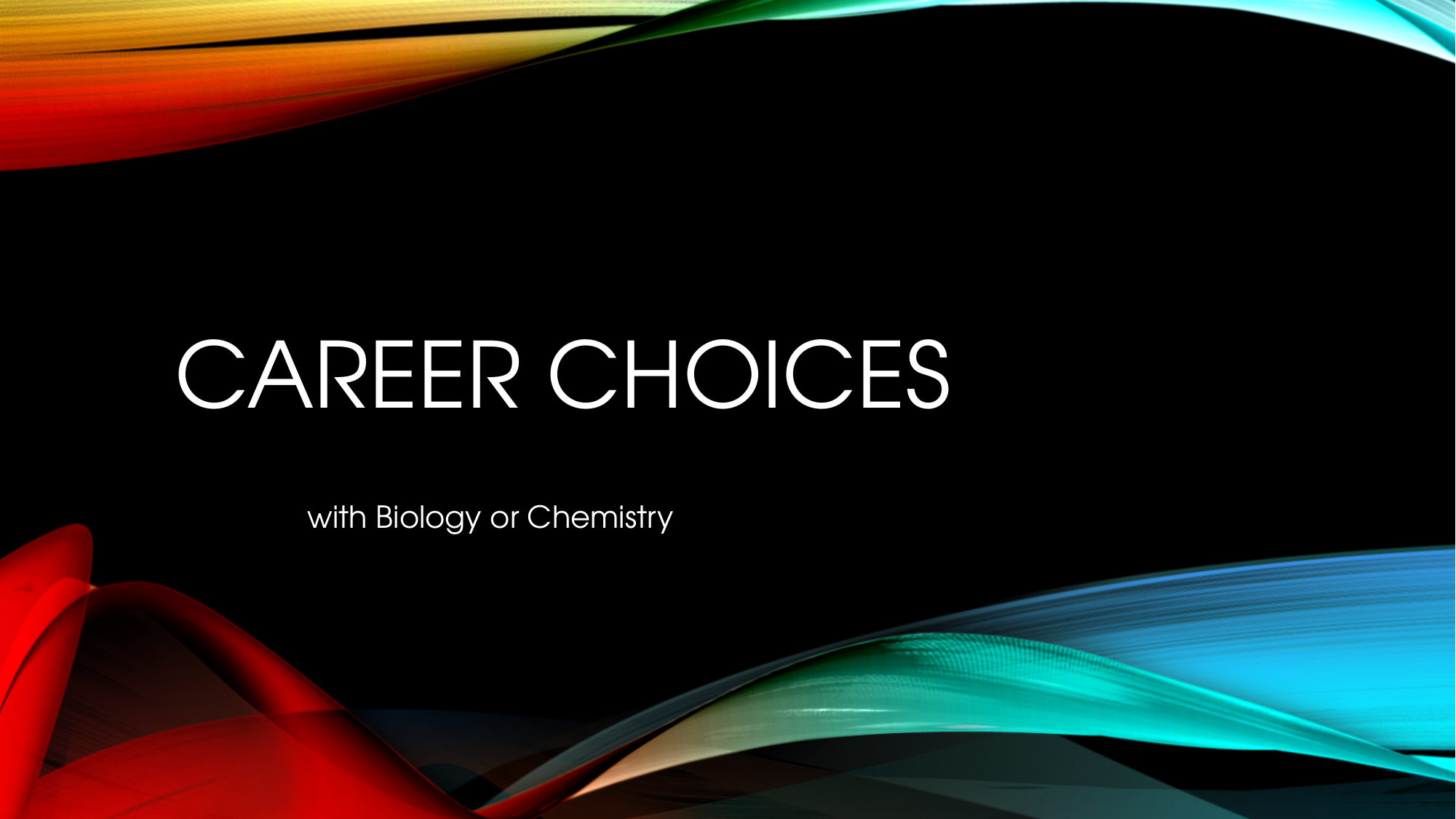

# Career Choices
with Biology or Chemistry